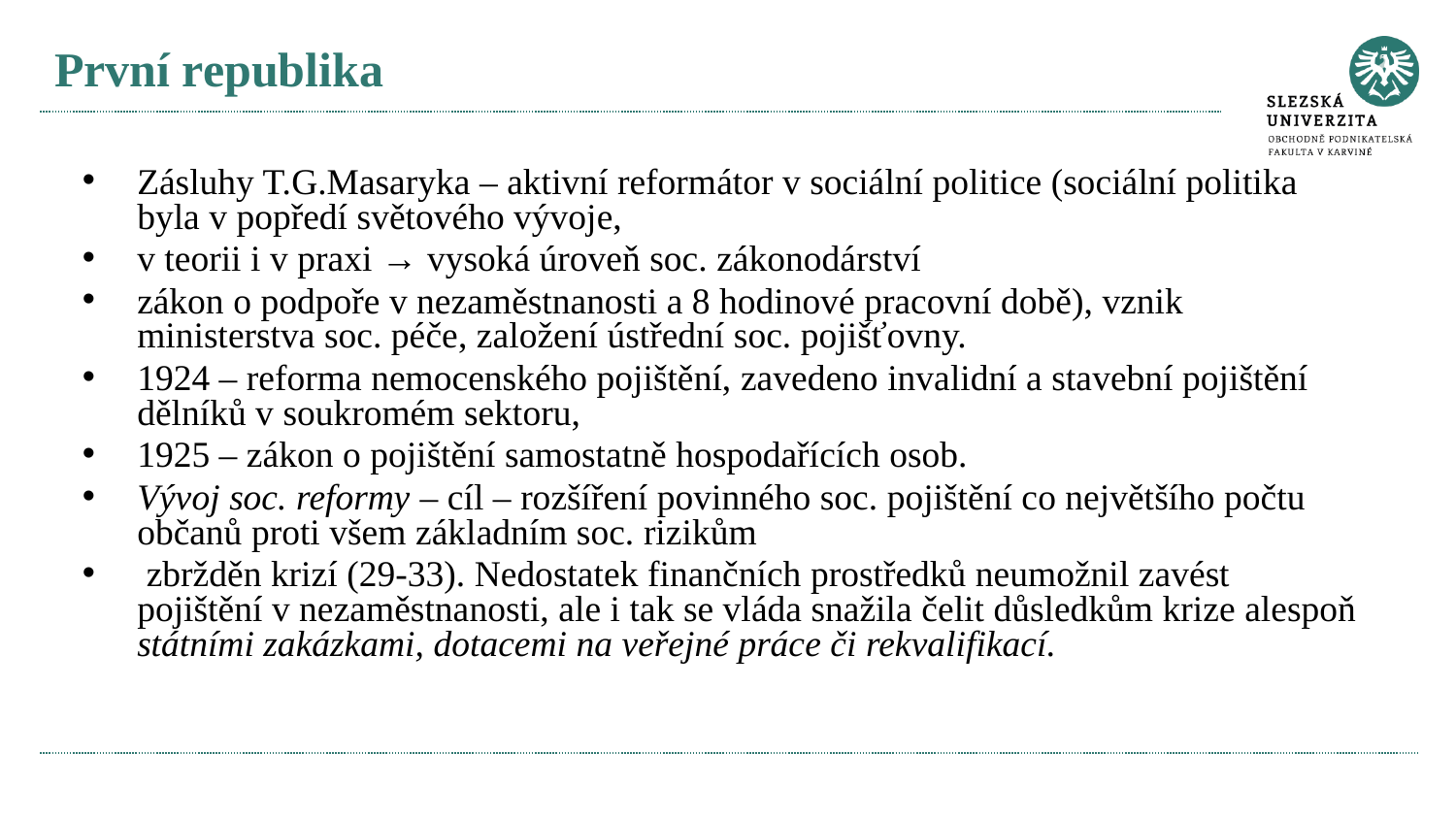

# První republika
Zásluhy T.G.Masaryka – aktivní reformátor v sociální politice (sociální politika byla v popředí světového vývoje,
v teorii i v praxi → vysoká úroveň soc. zákonodárství
zákon o podpoře v nezaměstnanosti a 8 hodinové pracovní době), vznik ministerstva soc. péče, založení ústřední soc. pojišťovny.
1924 – reforma nemocenského pojištění, zavedeno invalidní a stavební pojištění dělníků v soukromém sektoru,
1925 – zákon o pojištění samostatně hospodařících osob.
Vývoj soc. reformy – cíl – rozšíření povinného soc. pojištění co největšího počtu občanů proti všem základním soc. rizikům
 zbržděn krizí (29-33). Nedostatek finančních prostředků neumožnil zavést pojištění v nezaměstnanosti, ale i tak se vláda snažila čelit důsledkům krize alespoň státními zakázkami, dotacemi na veřejné práce či rekvalifikací.